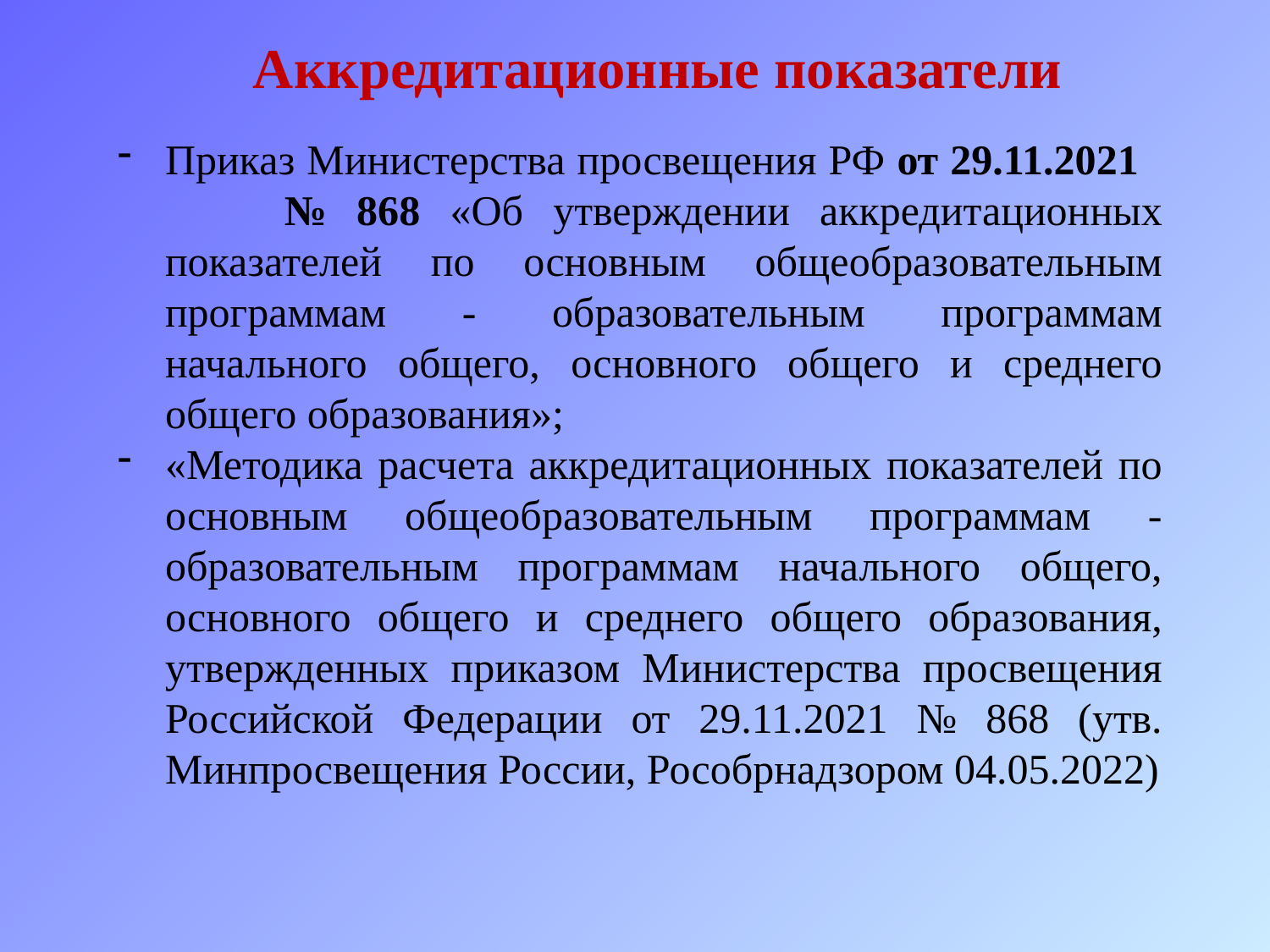

Аккредитационные показатели
Приказ Министерства просвещения РФ от 29.11.2021       № 868 «Об утверждении аккредитационных показателей по основным общеобразовательным программам - образовательным программам начального общего, основного общего и среднего общего образования»;
«Методика расчета аккредитационных показателей по основным общеобразовательным программам - образовательным программам начального общего, основного общего и среднего общего образования, утвержденных приказом Министерства просвещения Российской Федерации от 29.11.2021 № 868 (утв. Минпросвещения России, Рособрнадзором 04.05.2022)